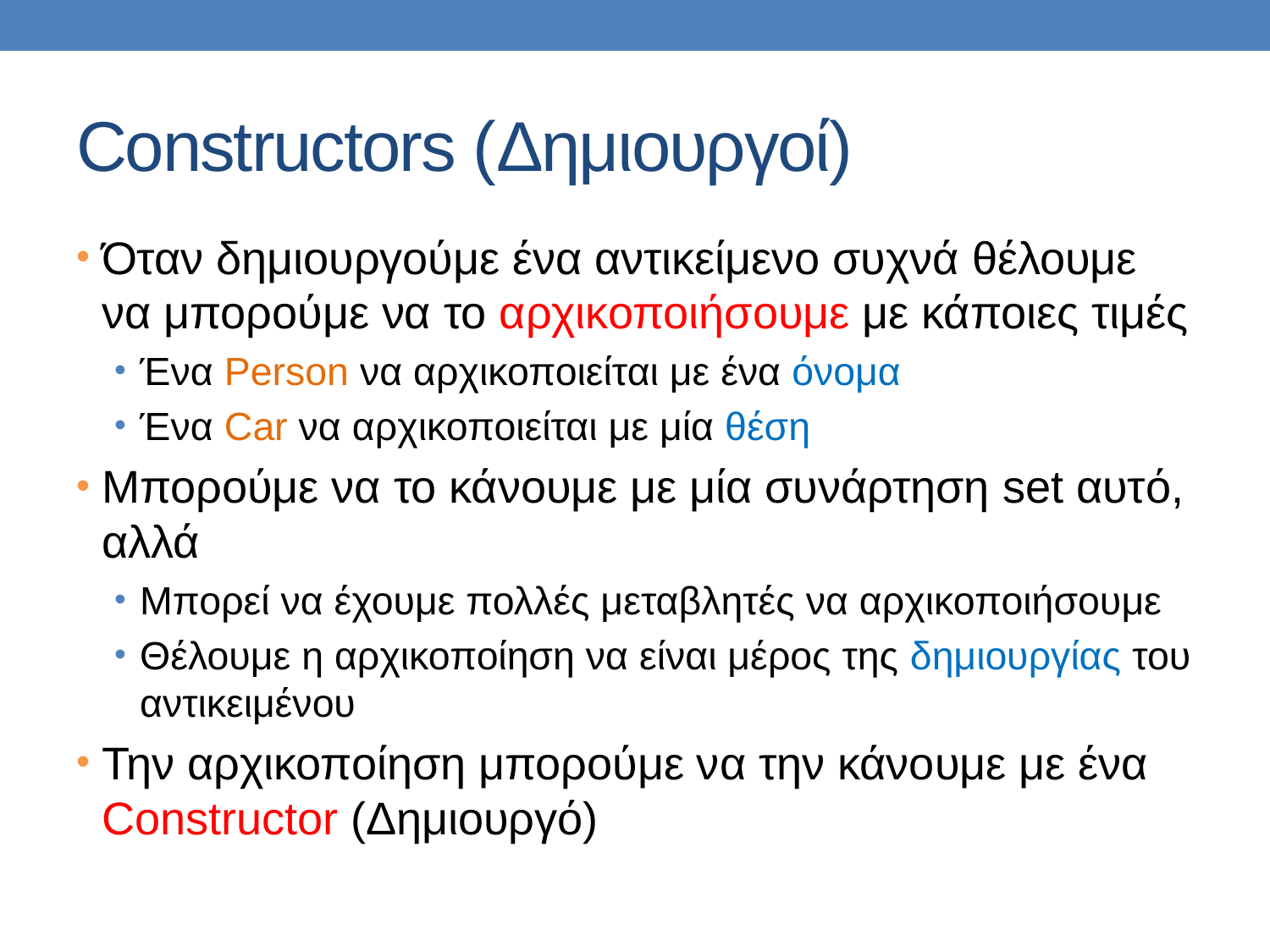

# Constructors (Δημιουργοί)
Όταν δημιουργούμε ένα αντικείμενο συχνά θέλουμε να μπορούμε να το αρχικοποιήσουμε με κάποιες τιμές
Ένα Person να αρχικοποιείται με ένα όνομα
Ένα Car να αρχικοποιείται με μία θέση
Μπορούμε να το κάνουμε με μία συνάρτηση set αυτό, αλλά
Μπορεί να έχουμε πολλές μεταβλητές να αρχικοποιήσουμε
Θέλουμε η αρχικοποίηση να είναι μέρος της δημιουργίας του αντικειμένου
Την αρχικοποίηση μπορούμε να την κάνουμε με ένα Constructor (Δημιουργό)